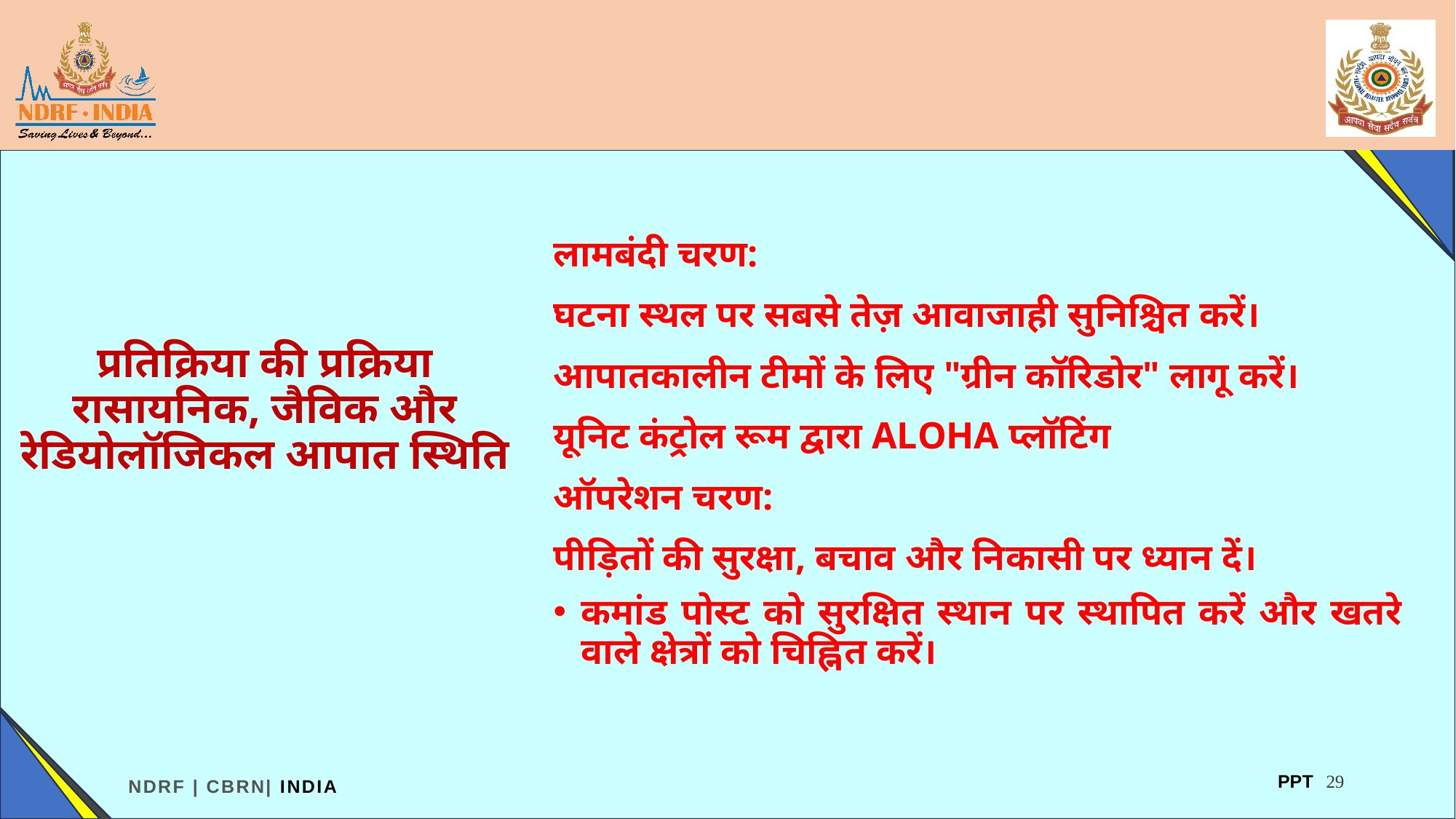

लामबंदी चरण:
घटना स्थल पर सबसे तेज़ आवाजाही सुनिश्चित करें।
आपातकालीन टीमों के लिए "ग्रीन कॉरिडोर" लागू करें।
यूनिट कंट्रोल रूम द्वारा ALOHA प्लॉटिंग
ऑपरेशन चरण:
पीड़ितों की सुरक्षा, बचाव और निकासी पर ध्यान दें।
कमांड पोस्ट को सुरक्षित स्थान पर स्थापित करें और खतरे वाले क्षेत्रों को चिह्नित करें।
# प्रतिक्रिया की प्रक्रिया रासायनिक, जैविक और रेडियोलॉजिकल आपात स्थिति
29